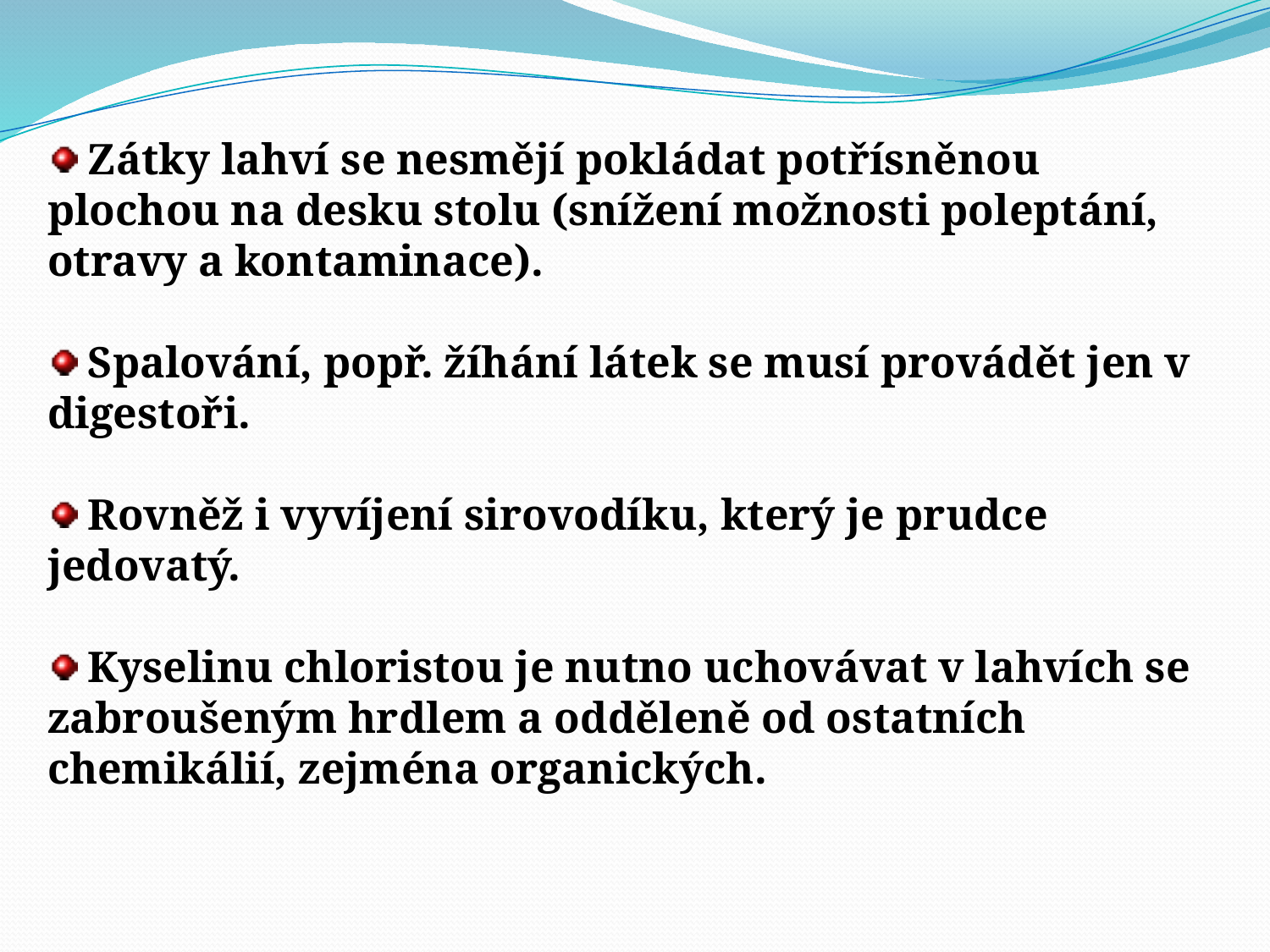

Zátky lahví se nesmějí pokládat potřísněnou plochou na desku stolu (snížení možnosti poleptání, otravy a kontaminace).

 Spalování, popř. žíhání látek se musí provádět jen v digestoři.

 Rovněž i vyvíjení sirovodíku, který je prudce jedovatý.

 Kyselinu chloristou je nutno uchovávat v lahvích se zabroušeným hrdlem a odděleně od ostatních chemikálií, zejména organických.